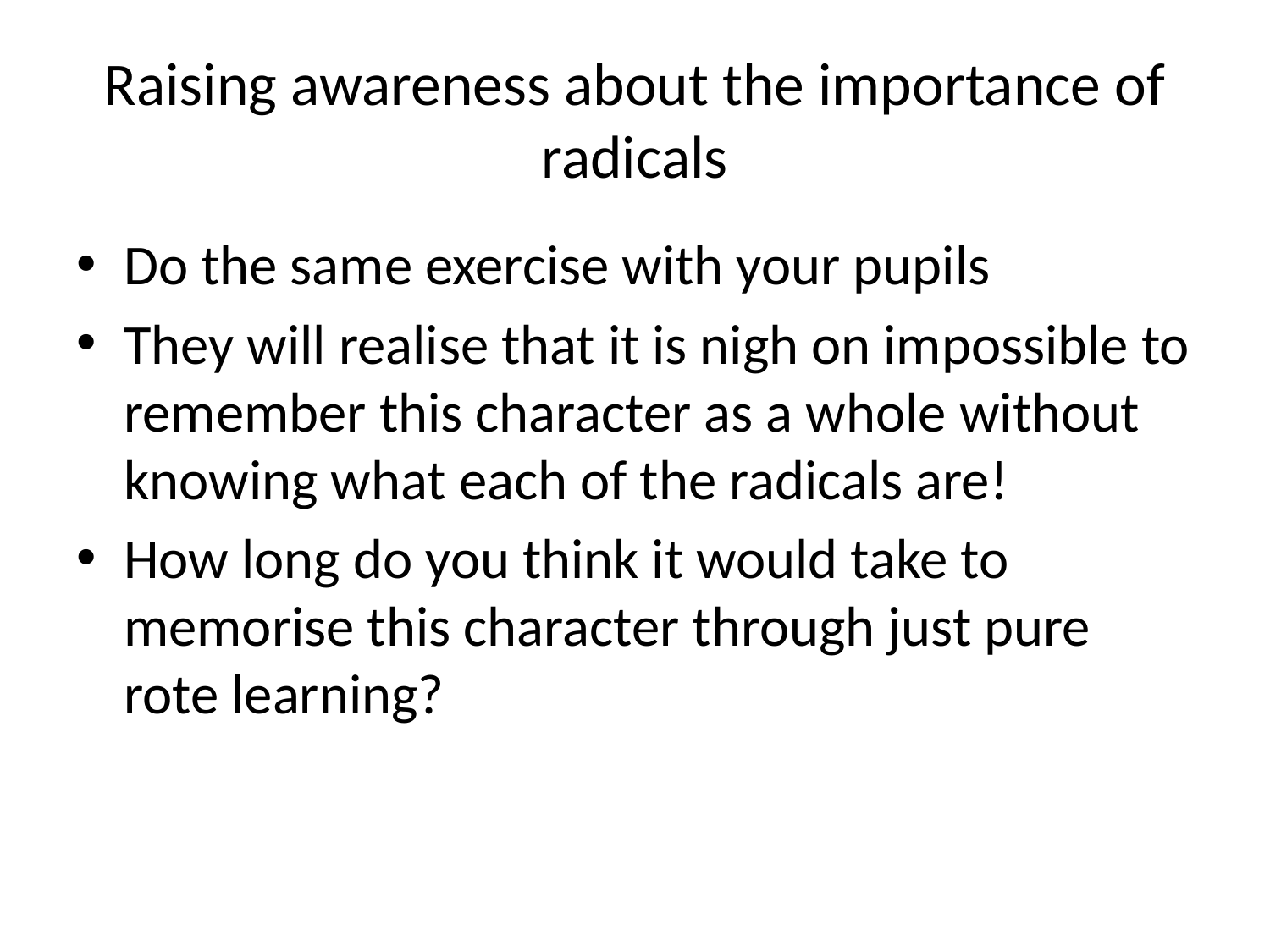

# Raising awareness about the importance of radicals
Do the same exercise with your pupils
They will realise that it is nigh on impossible to remember this character as a whole without knowing what each of the radicals are!
How long do you think it would take to memorise this character through just pure rote learning?